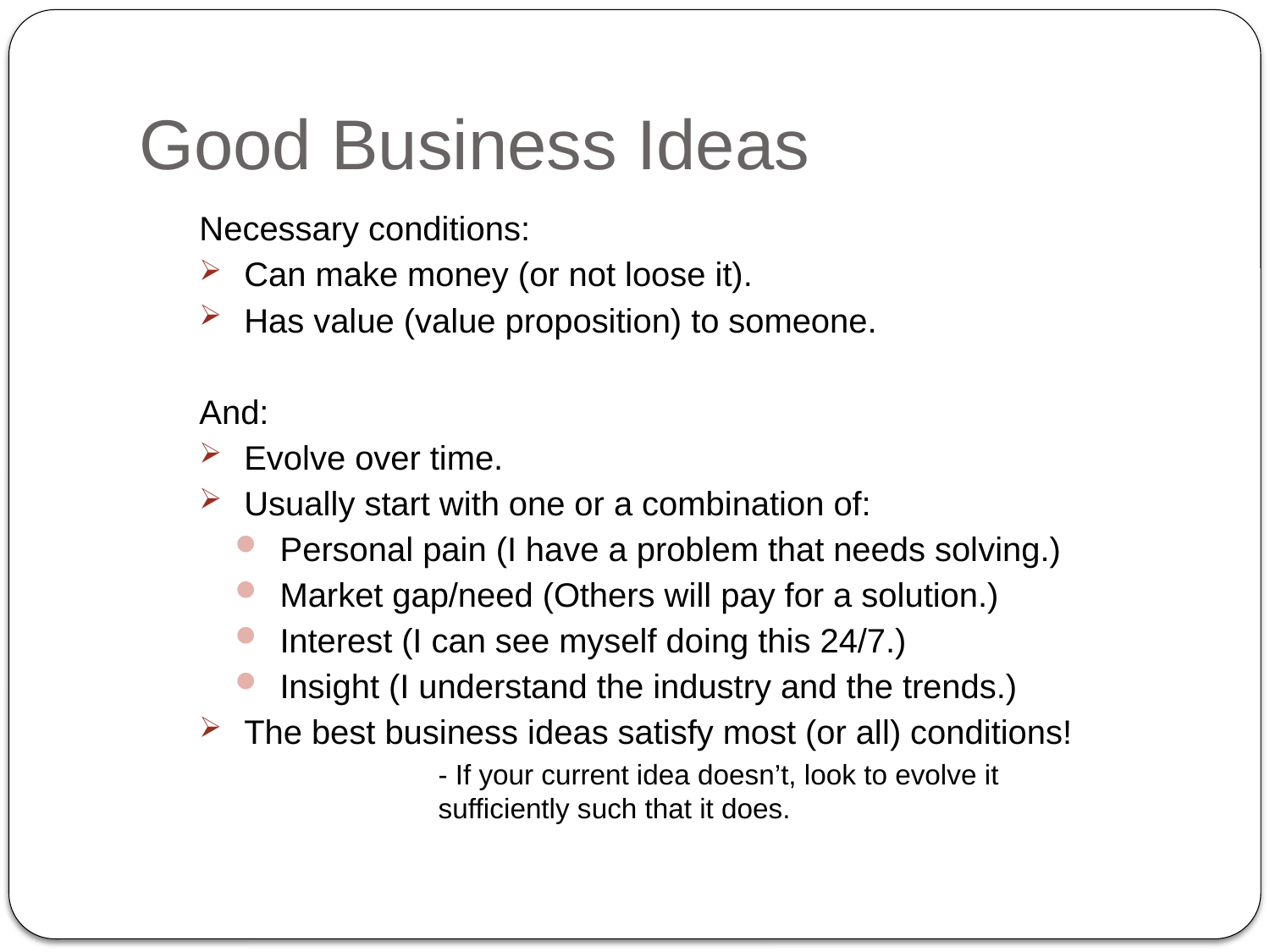

# Good Business Ideas
Necessary conditions:
Can make money (or not loose it).
Has value (value proposition) to someone.

And:
Evolve over time.
Usually start with one or a combination of:
Personal pain (I have a problem that needs solving.)
Market gap/need (Others will pay for a solution.)
Interest (I can see myself doing this 24/7.)
Insight (I understand the industry and the trends.)
The best business ideas satisfy most (or all) conditions!
		- If your current idea doesn’t, look to evolve it 				sufficiently such that it does.